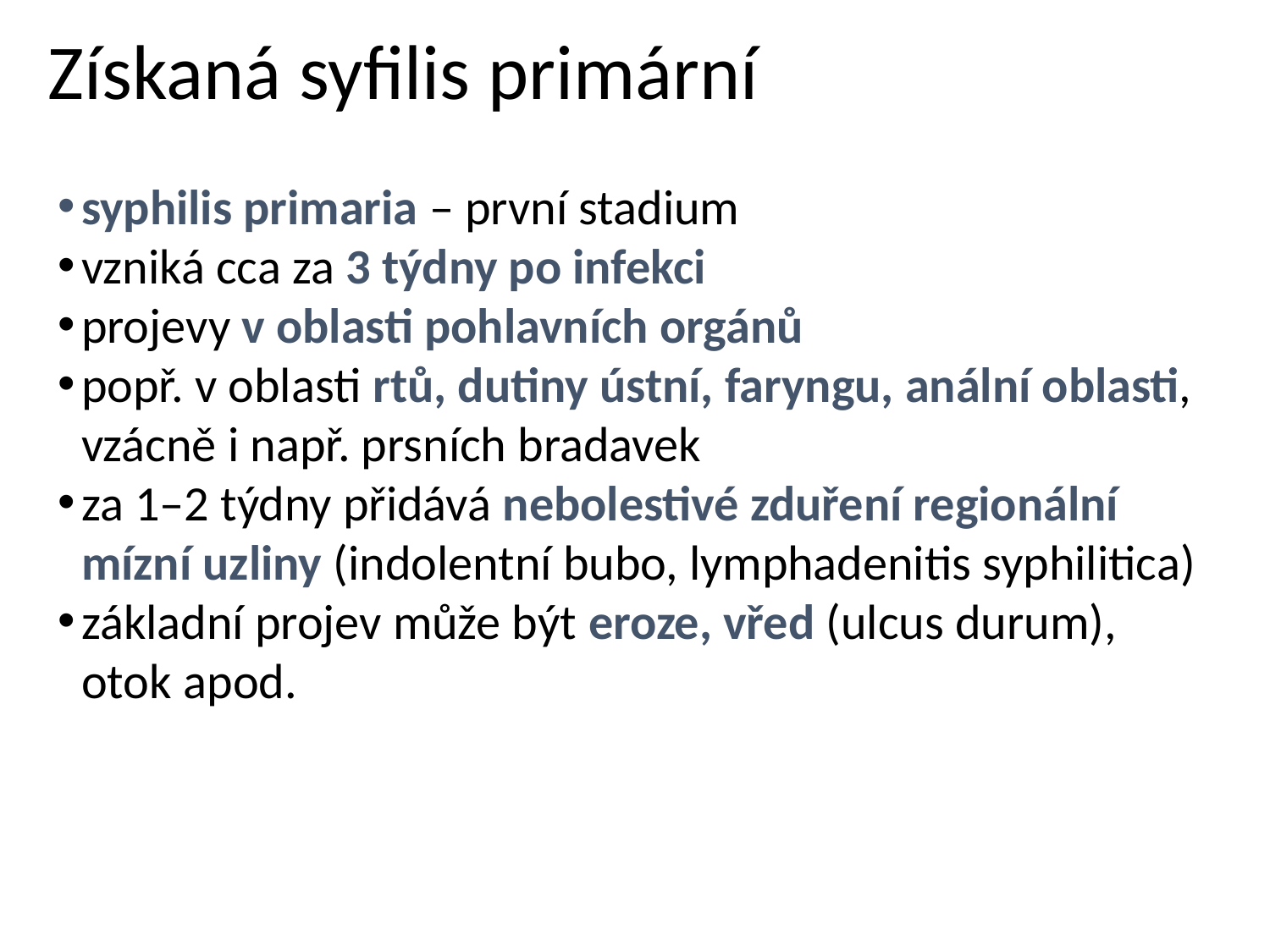

# Získaná syfilis primární
syphilis primaria – první stadium
vzniká cca za 3 týdny po infekci
projevy v oblasti pohlavních orgánů
popř. v oblasti rtů, dutiny ústní, faryngu, anální oblasti, vzácně i např. prsních bradavek
za 1–2 týdny přidává nebolestivé zduření regionální mízní uzliny (indolentní bubo, lymphadenitis syphilitica)
základní projev může být eroze, vřed (ulcus durum), otok apod.